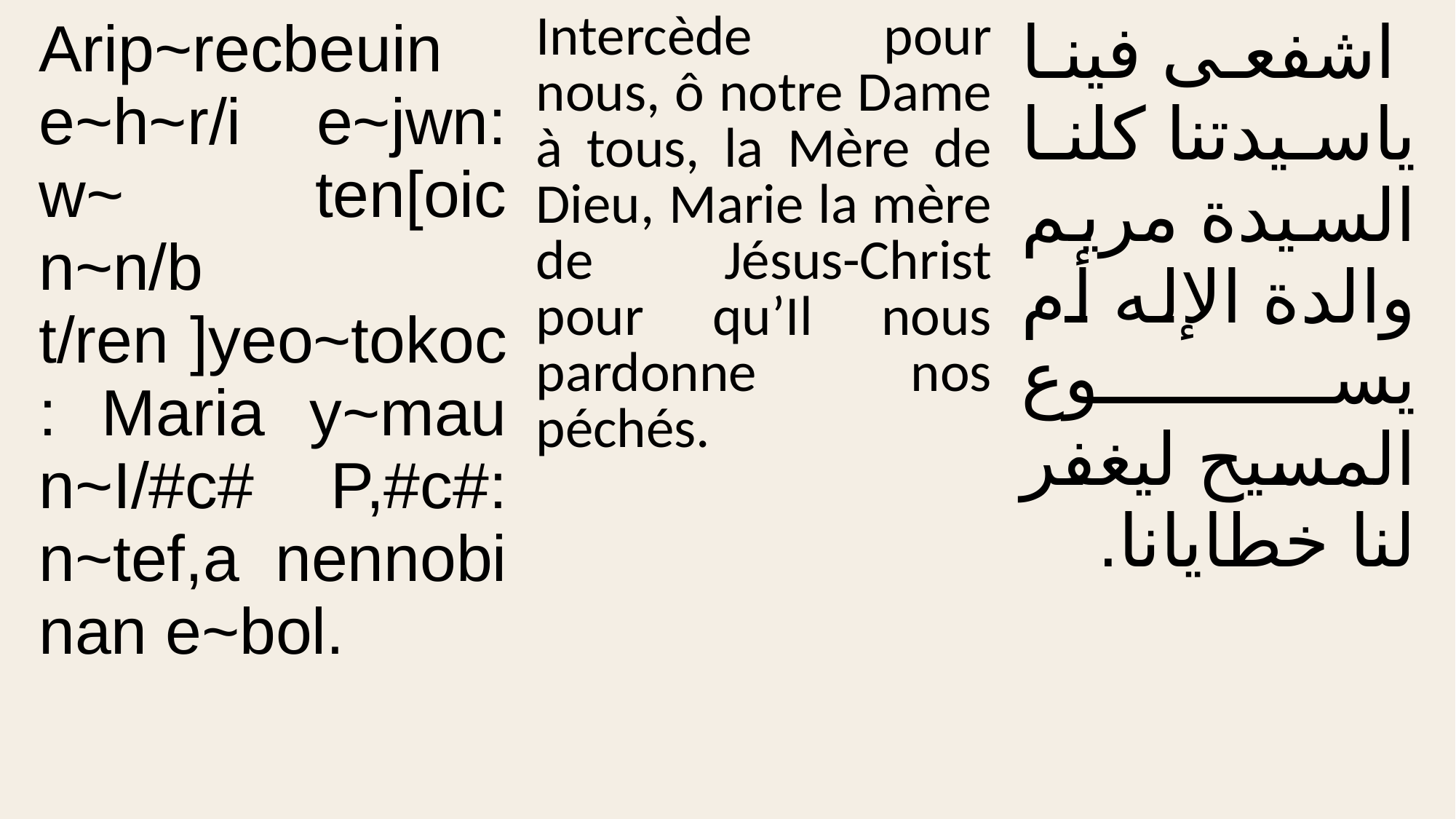

| Arip~recbeuin e~h~r/i e~jwn: w~ ten[oic n~n/b t/ren ]yeo~tokoc: Maria y~mau n~I/#c# P,#c#: n~tef,a nennobi nan e~bol. | Intercède pour nous, ô notre Dame à tous, la Mère de Dieu, Marie la mère de Jésus-Christ pour qu’Il nous pardonne nos péchés. | اشفعى فينا ياسيدتنا كلنا السيدة مريم والدة الإله أم يسوع المسيح ليغفر لنا خطايانا. |
| --- | --- | --- |